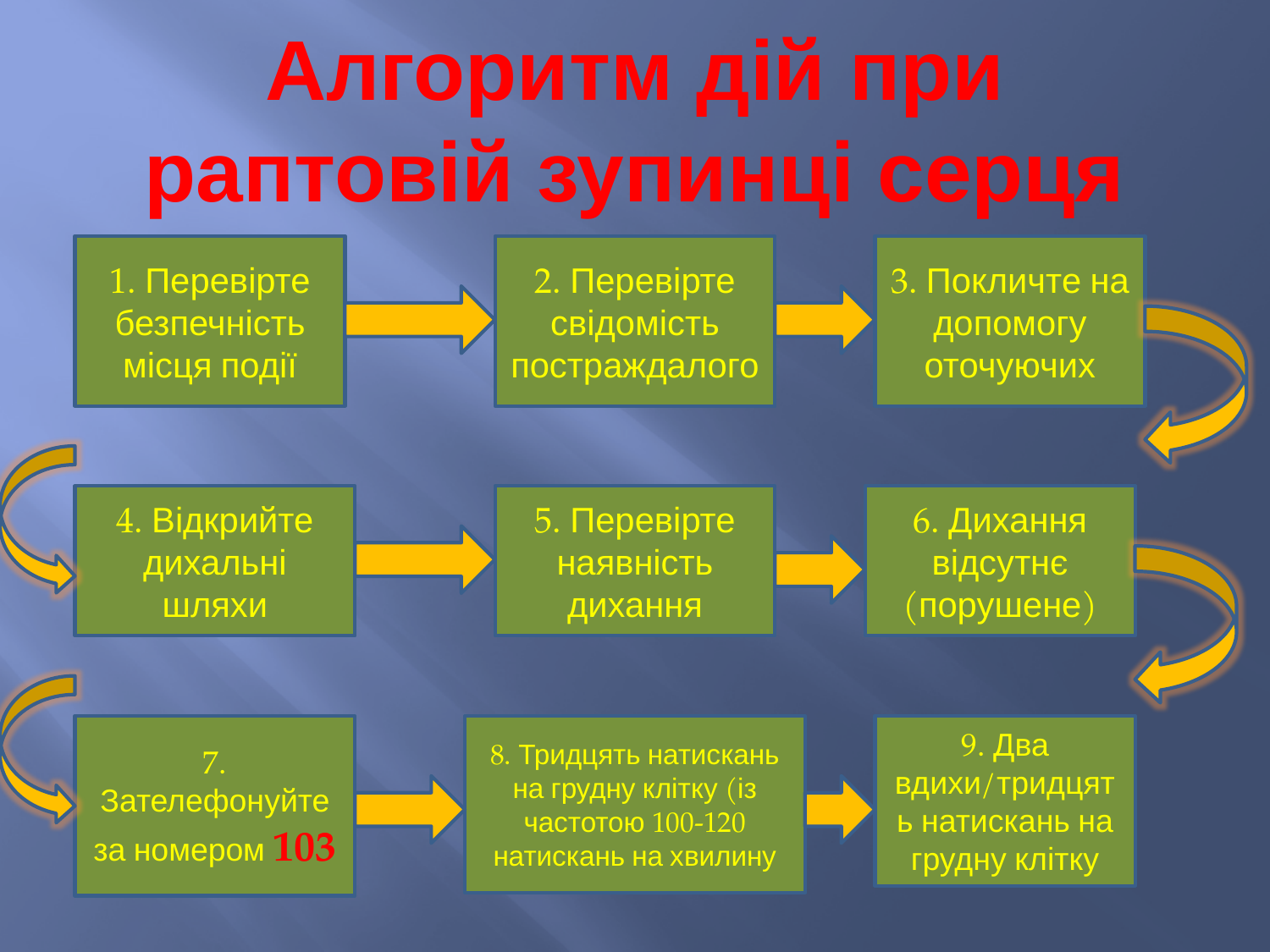

# Алгоритм дій при раптовій зупинці серця
1. Перевірте безпечність місця події
2. Перевірте свідомість постраждалого
3. Покличте на допомогу оточуючих

4. Відкрийте дихальні шляхи
5. Перевірте наявність дихання
6. Дихання відсутнє (порушене)

7. Зателефонуйте за номером 103
8. Тридцять натискань на грудну клітку (із частотою 100-120 натискань на хвилину
9. Два вдихи/тридцять натискань на грудну клітку